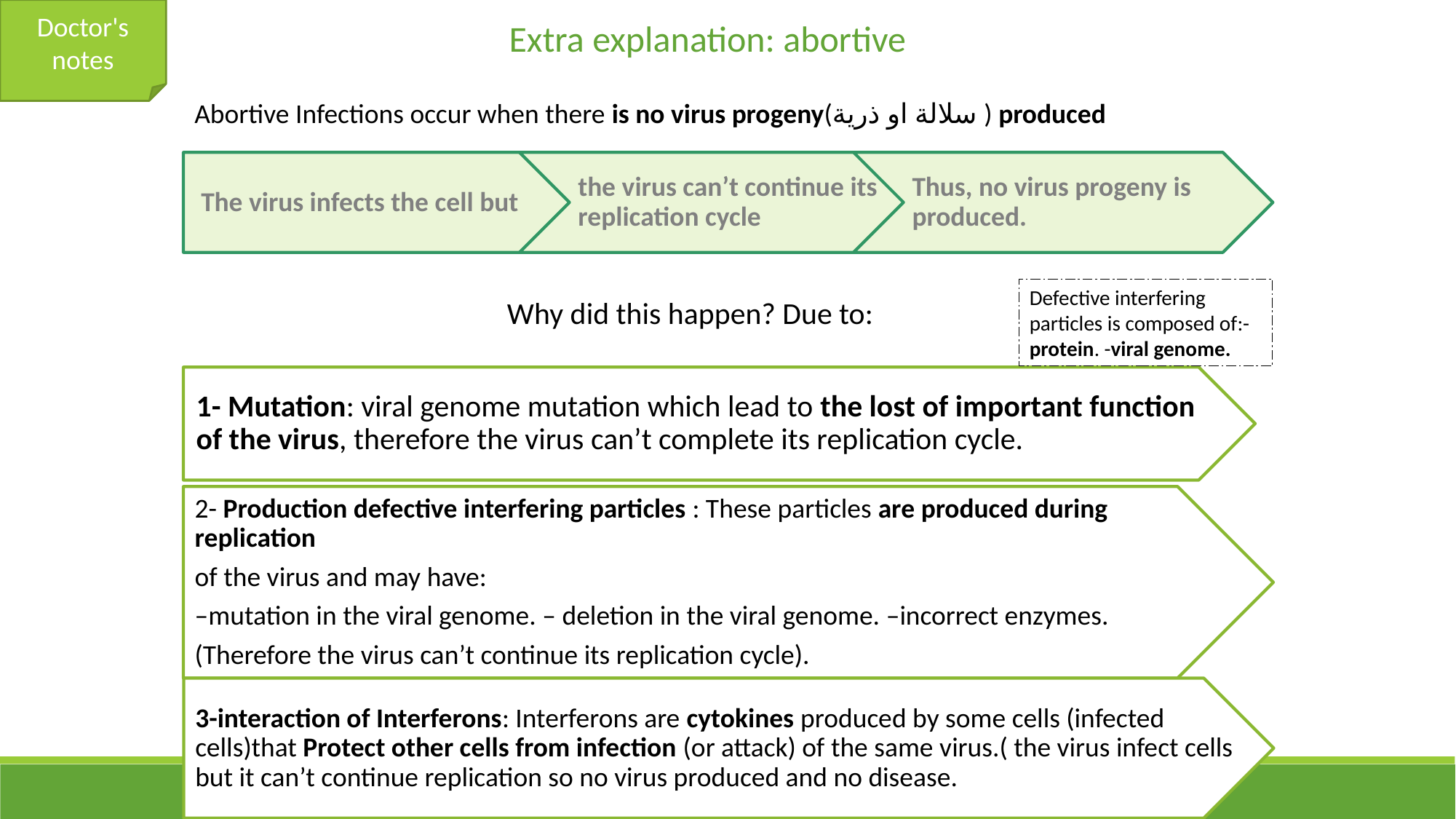

Doctor's notes
Extra explanation: abortive
Abortive Infections occur when there is no virus progeny(سلالة او ذرية ) produced

 The virus infects the cell but
the virus can’t continue its replication cycle
Thus, no virus progeny is produced.
Defective interfering particles is composed of:-protein. -viral genome.
Why did this happen? Due to:

1- Mutation: viral genome mutation which lead to the lost of important function of the virus, therefore the virus can’t complete its replication cycle.
2- Production defective interfering particles : These particles are produced during replication
of the virus and may have:
–mutation in the viral genome. – deletion in the viral genome. –incorrect enzymes.
(Therefore the virus can’t continue its replication cycle).
3-interaction of Interferons: Interferons are cytokines produced by some cells (infected cells)that Protect other cells from infection (or attack) of the same virus.( the virus infect cells but it can’t continue replication so no virus produced and no disease.